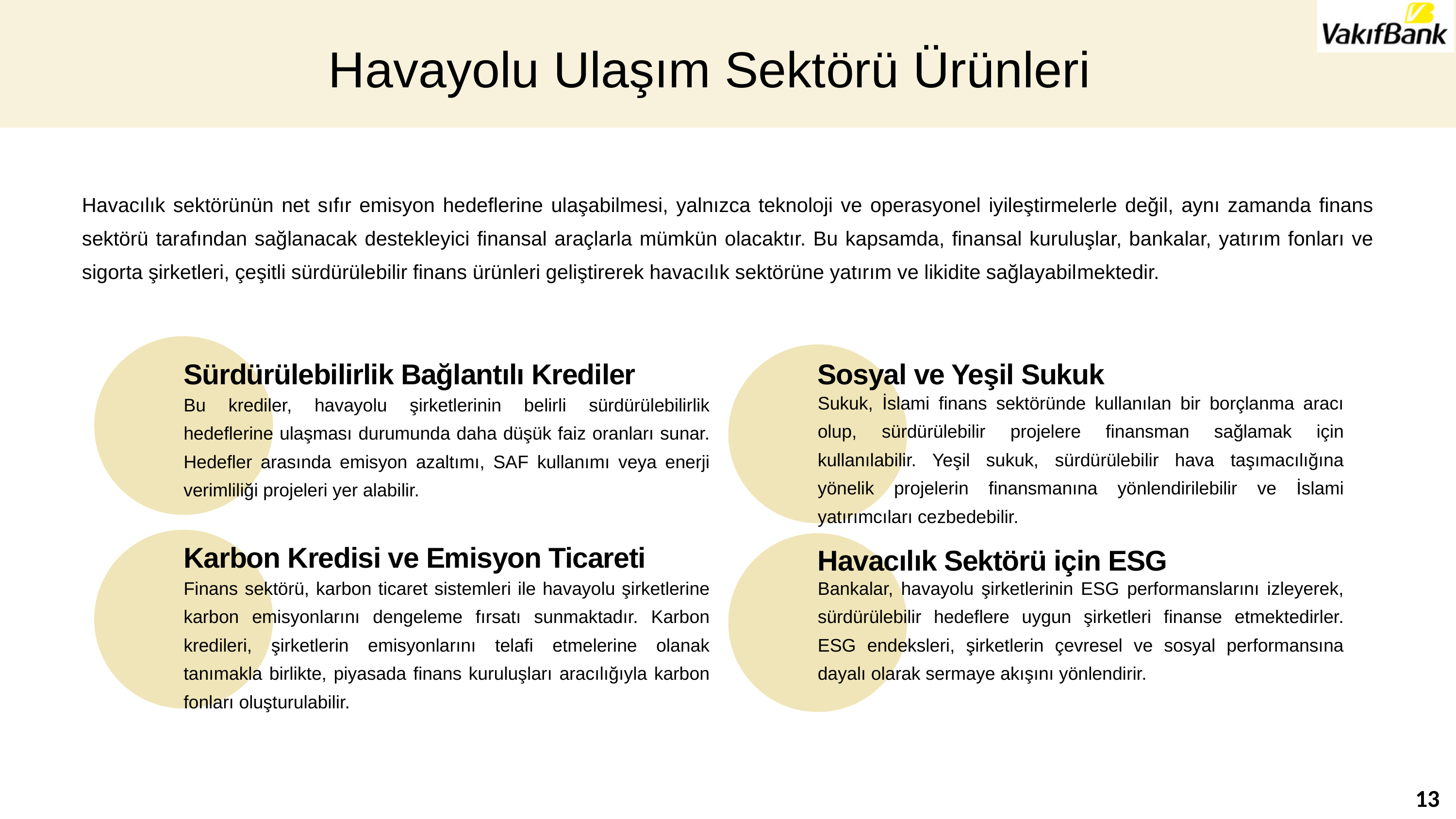

Havayolu Ulaşım Sektörü Ürünleri
Havacılık sektörünün net sıfır emisyon hedeflerine ulaşabilmesi, yalnızca teknoloji ve operasyonel iyileştirmelerle değil, aynı zamanda finans sektörü tarafından sağlanacak destekleyici finansal araçlarla mümkün olacaktır. Bu kapsamda, finansal kuruluşlar, bankalar, yatırım fonları ve sigorta şirketleri, çeşitli sürdürülebilir finans ürünleri geliştirerek havacılık sektörüne yatırım ve likidite sağlayabilmektedir.

Sürdürülebilirlik Bağlantılı Krediler
Bu krediler, havayolu şirketlerinin belirli sürdürülebilirlik hedeflerine ulaşması durumunda daha düşük faiz oranları sunar. Hedefler arasında emisyon azaltımı, SAF kullanımı veya enerji verimliliği projeleri yer alabilir.

Sosyal ve Yeşil Sukuk
Sukuk, İslami finans sektöründe kullanılan bir borçlanma aracı olup, sürdürülebilir projelere finansman sağlamak için kullanılabilir. Yeşil sukuk, sürdürülebilir hava taşımacılığına yönelik projelerin finansmanına yönlendirilebilir ve İslami yatırımcıları cezbedebilir.

Karbon Kredisi ve Emisyon Ticareti
Finans sektörü, karbon ticaret sistemleri ile havayolu şirketlerine karbon emisyonlarını dengeleme fırsatı sunmaktadır. Karbon kredileri, şirketlerin emisyonlarını telafi etmelerine olanak tanımakla birlikte, piyasada finans kuruluşları aracılığıyla karbon fonları oluşturulabilir.

Havacılık Sektörü için ESG
Bankalar, havayolu şirketlerinin ESG performanslarını izleyerek, sürdürülebilir hedeflere uygun şirketleri finanse etmektedirler. ESG endeksleri, şirketlerin çevresel ve sosyal performansına dayalı olarak sermaye akışını yönlendirir.
13